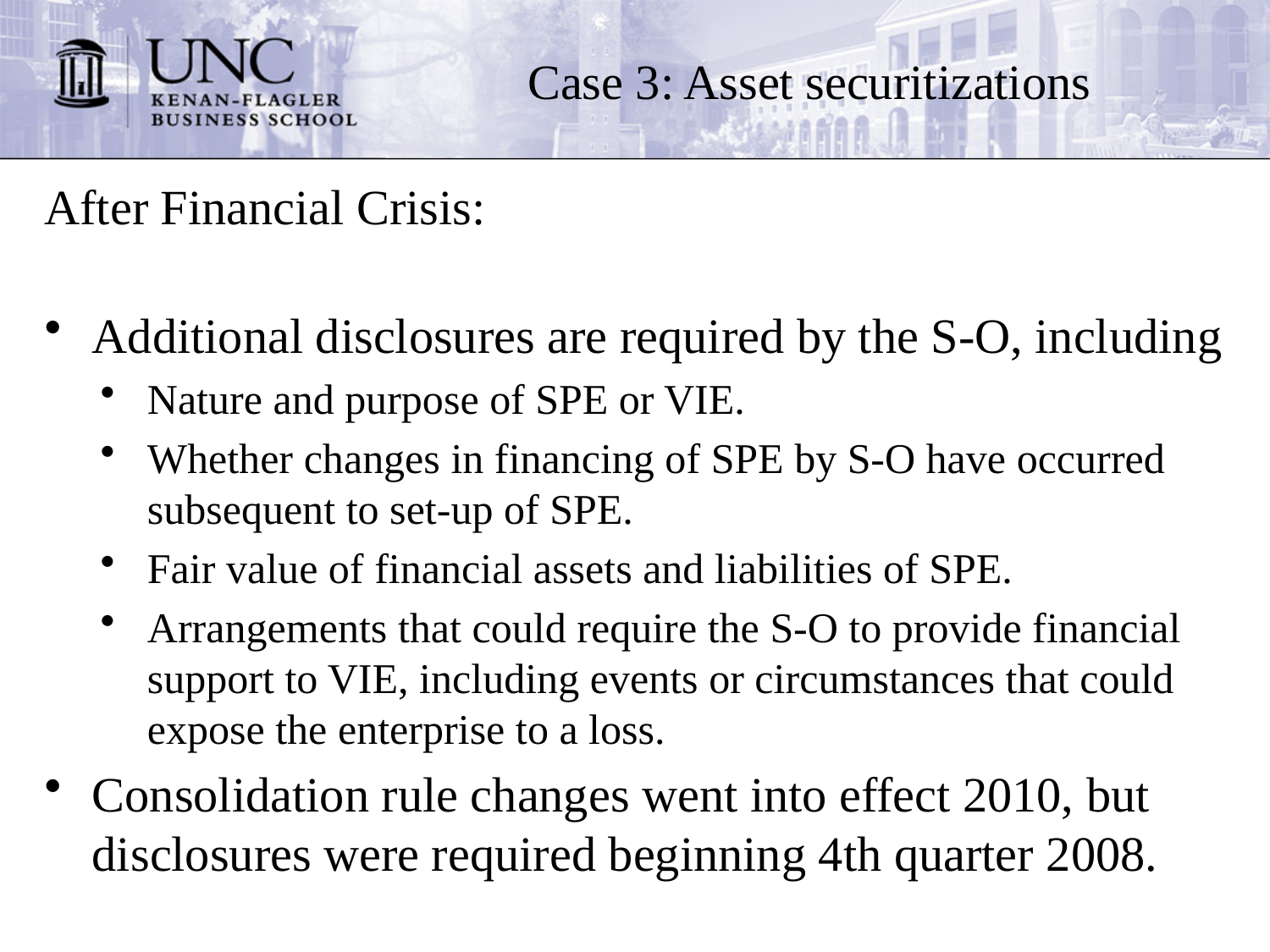

# Case 3: Asset securitizations
After Financial Crisis:

Additional disclosures are required by the S-O, including
Nature and purpose of SPE or VIE.
Whether changes in financing of SPE by S-O have occurred subsequent to set-up of SPE.
Fair value of financial assets and liabilities of SPE.
Arrangements that could require the S-O to provide financial support to VIE, including events or circumstances that could expose the enterprise to a loss.
Consolidation rule changes went into effect 2010, but disclosures were required beginning 4th quarter 2008.